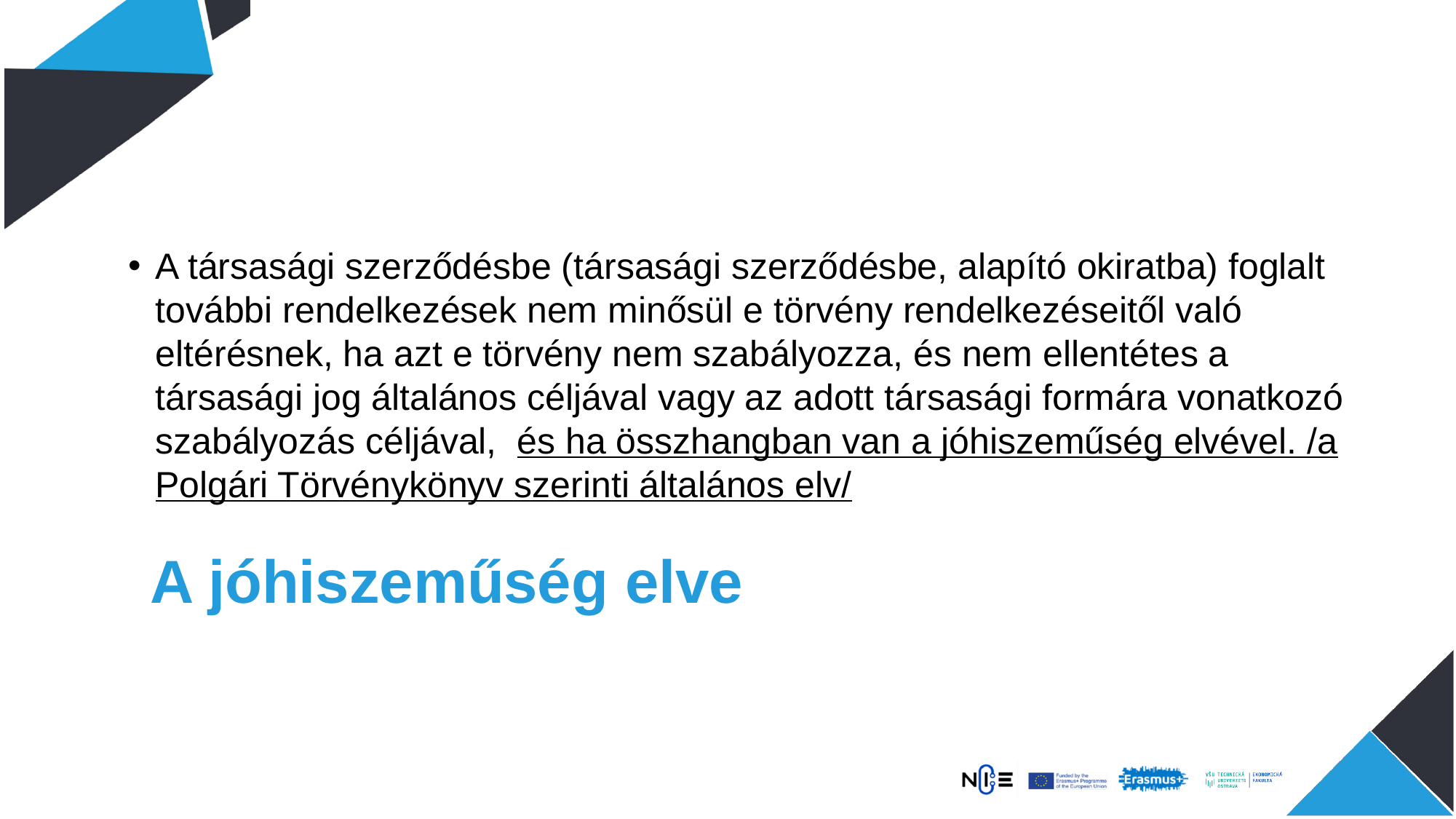

A társasági szerződésbe (társasági szerződésbe, alapító okiratba) foglalt további rendelkezések nem minősül e törvény rendelkezéseitől való eltérésnek, ha azt e törvény nem szabályozza, és nem ellentétes a társasági jog általános céljával vagy az adott társasági formára vonatkozó szabályozás céljával,  és ha összhangban van a jóhiszeműség elvével. /a Polgári Törvénykönyv szerinti általános elv/
# A jóhiszeműség elve